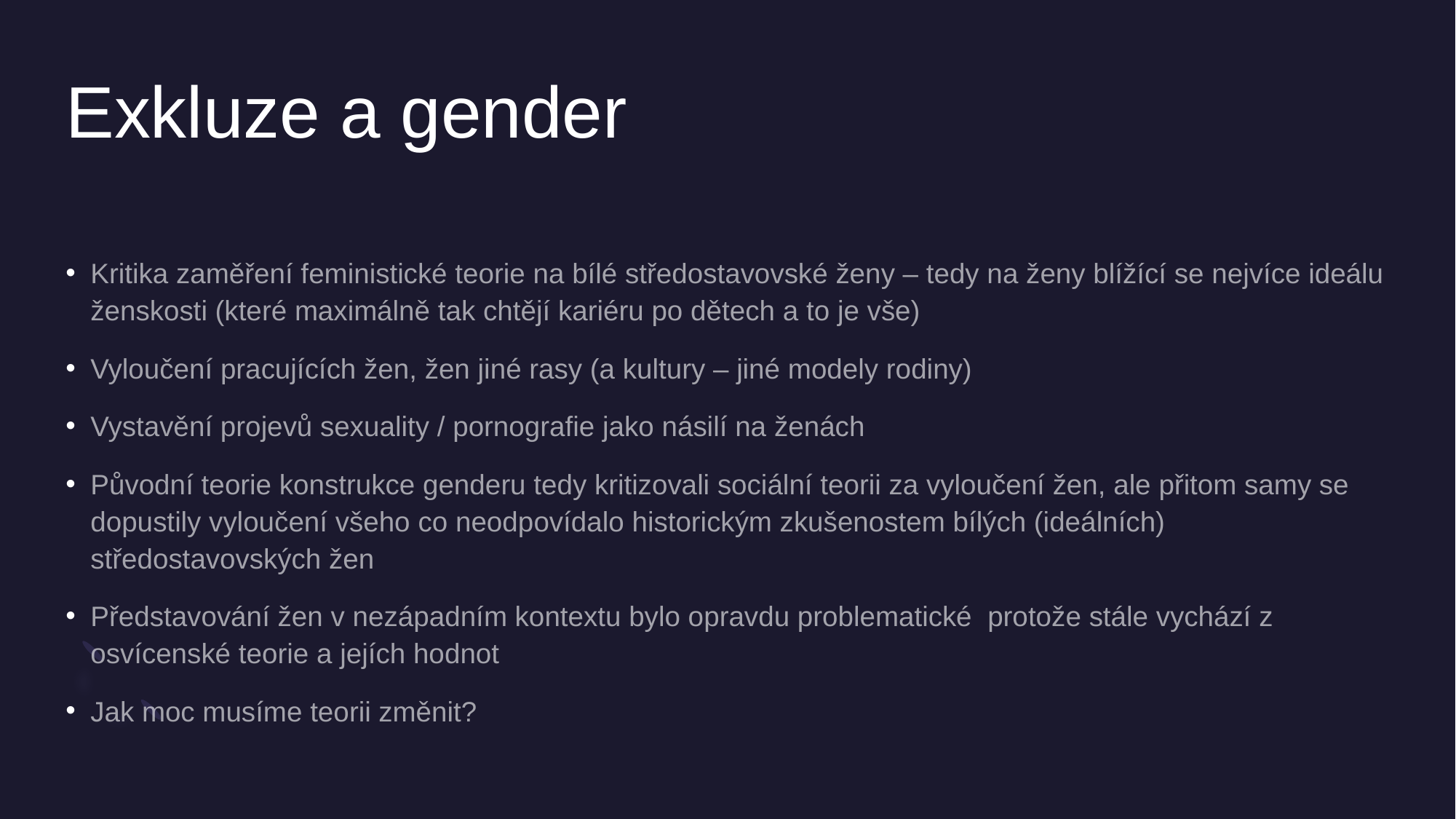

# Exkluze a gender
Kritika zaměření feministické teorie na bílé středostavovské ženy – tedy na ženy blížící se nejvíce ideálu ženskosti (které maximálně tak chtějí kariéru po dětech a to je vše)
Vyloučení pracujících žen, žen jiné rasy (a kultury – jiné modely rodiny)
Vystavění projevů sexuality / pornografie jako násilí na ženách
Původní teorie konstrukce genderu tedy kritizovali sociální teorii za vyloučení žen, ale přitom samy se dopustily vyloučení všeho co neodpovídalo historickým zkušenostem bílých (ideálních) středostavovských žen
Představování žen v nezápadním kontextu bylo opravdu problematické  protože stále vychází z osvícenské teorie a jejích hodnot
Jak moc musíme teorii změnit?